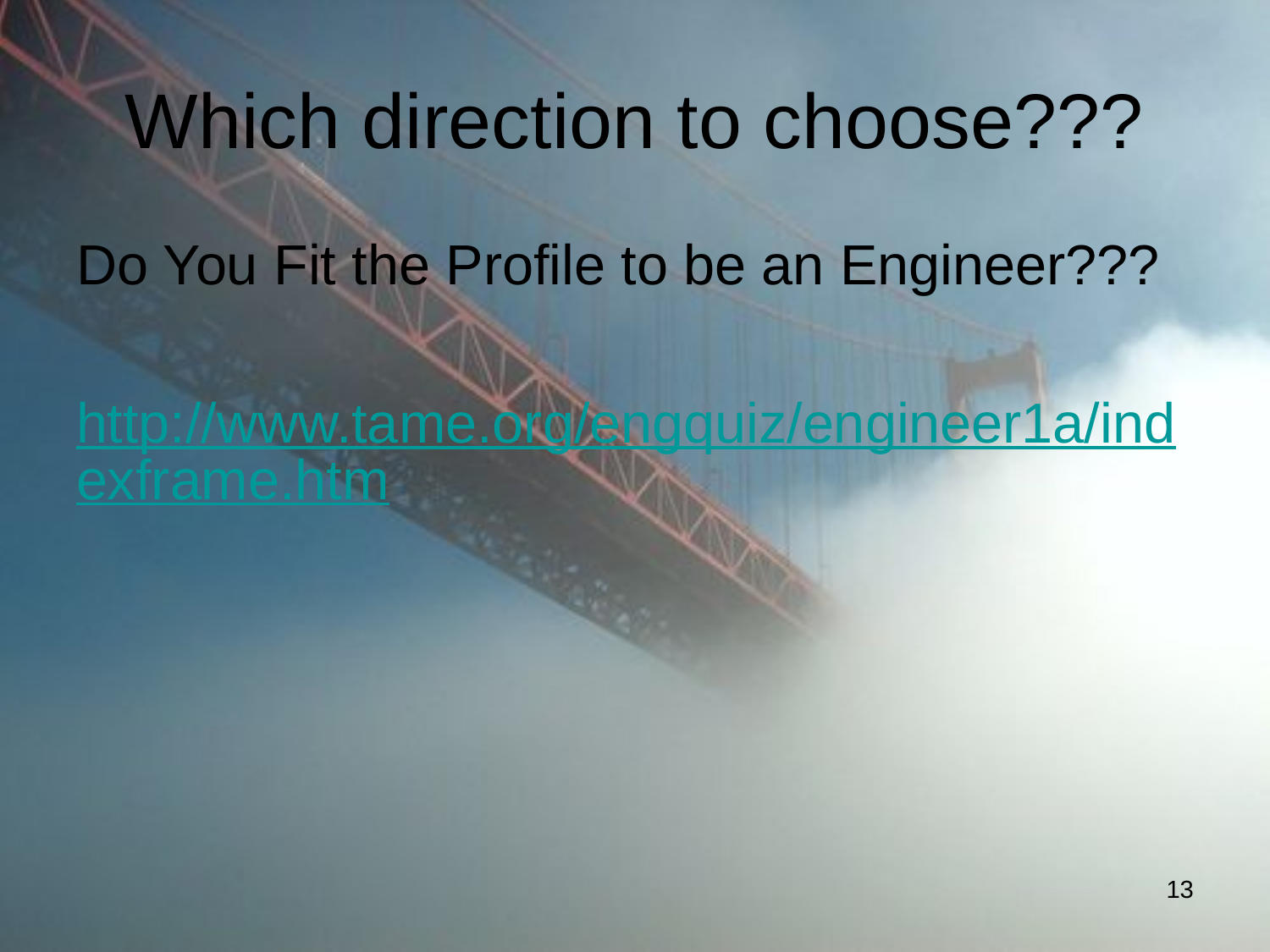

# Which direction to choose???

Do You Fit the Profile to be an Engineer???

http://www.tame.org/engquiz/engineer1a/indexframe.htm
13